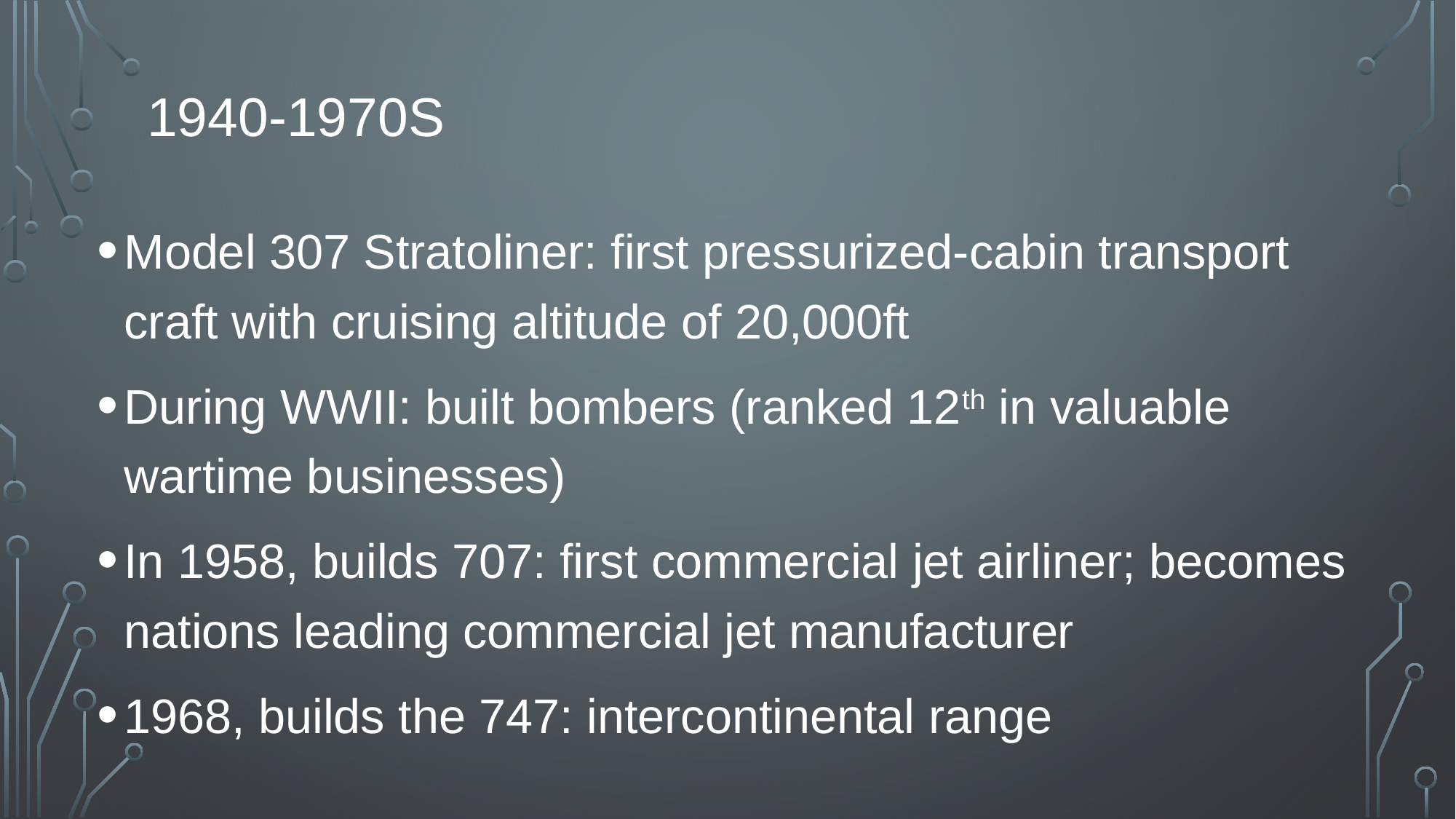

# 1940-1970s
Model 307 Stratoliner: first pressurized-cabin transport craft with cruising altitude of 20,000ft
During WWII: built bombers (ranked 12th in valuable wartime businesses)
In 1958, builds 707: first commercial jet airliner; becomes nations leading commercial jet manufacturer
1968, builds the 747: intercontinental range